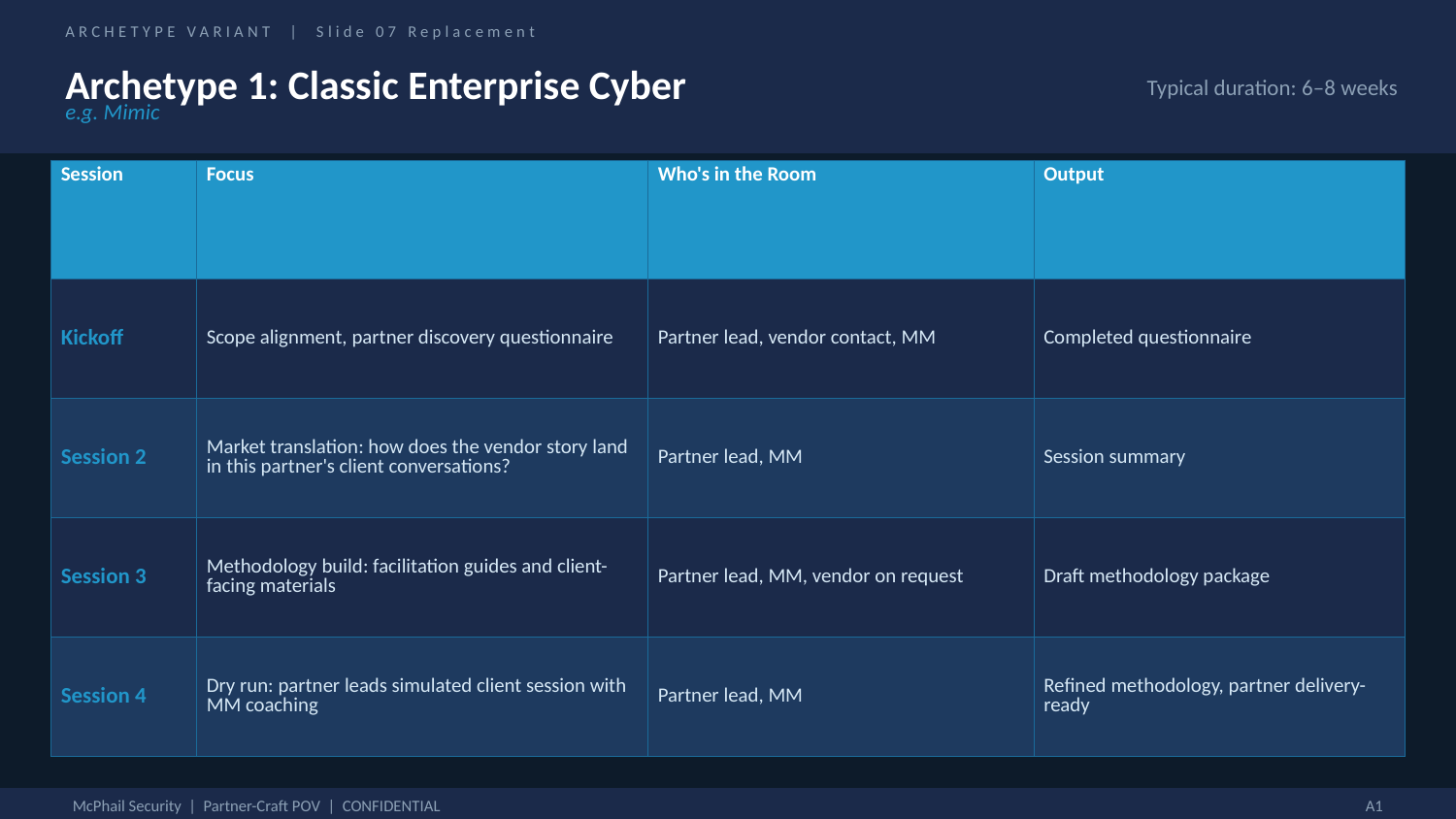

ARCHETYPE VARIANT  |  Slide 07 Replacement
Archetype 1: Classic Enterprise Cyber
Typical duration: 6–8 weeks
e.g. Mimic
| Session | Focus | Who's in the Room | Output |
| --- | --- | --- | --- |
| Kickoff | Scope alignment, partner discovery questionnaire | Partner lead, vendor contact, MM | Completed questionnaire |
| Session 2 | Market translation: how does the vendor story land in this partner's client conversations? | Partner lead, MM | Session summary |
| Session 3 | Methodology build: facilitation guides and client-facing materials | Partner lead, MM, vendor on request | Draft methodology package |
| Session 4 | Dry run: partner leads simulated client session with MM coaching | Partner lead, MM | Refined methodology, partner delivery-ready |

McPhail Security  |  Partner-Craft POV  |  CONFIDENTIAL
A1